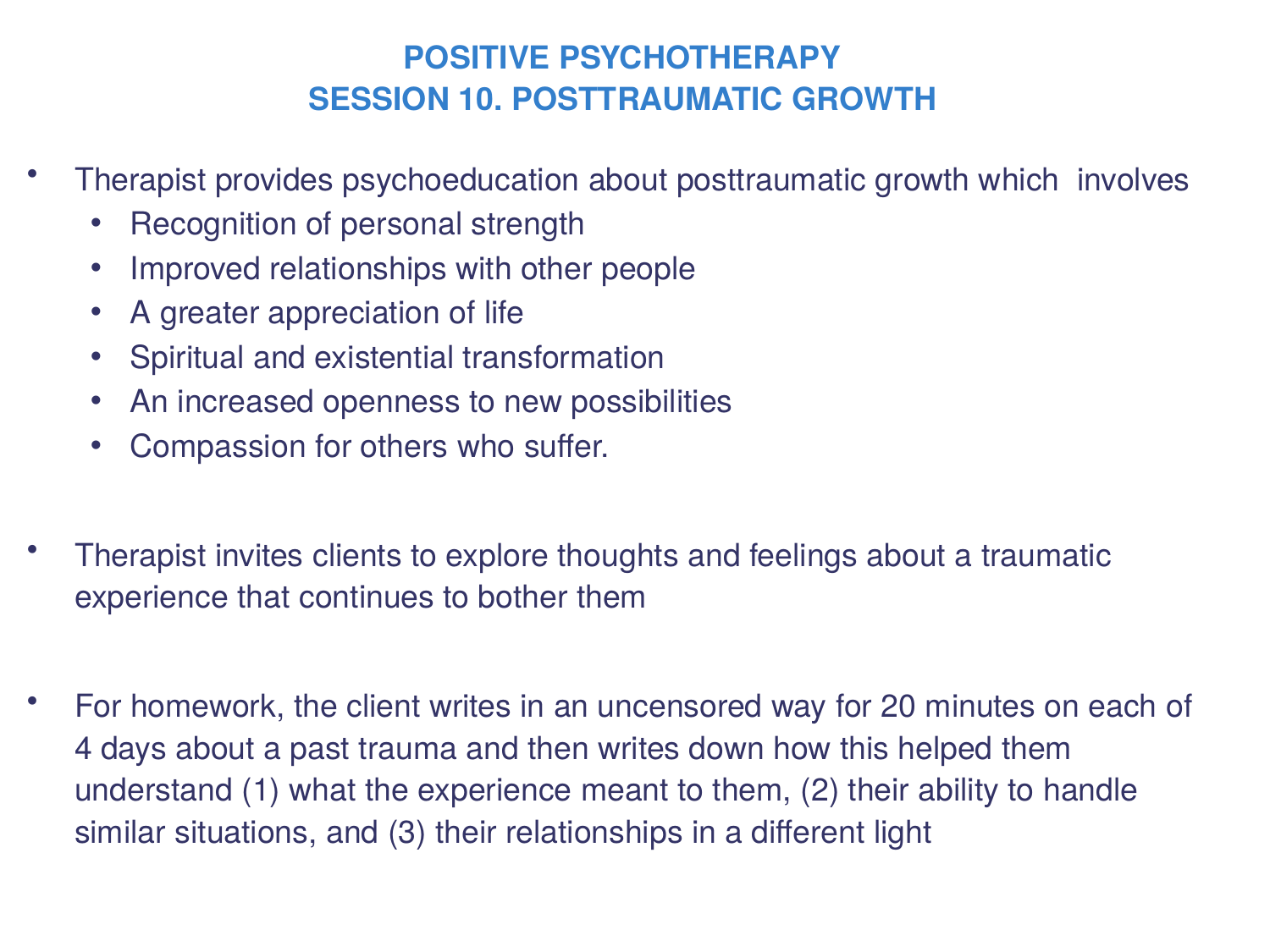

POSITIVE PSYCHOTHERAPY
SESSION 10. POSTTRAUMATIC GROWTH
Therapist provides psychoeducation about posttraumatic growth which  involves
Recognition of personal strength
Improved relationships with other people
A greater appreciation of life
Spiritual and existential transformation
An increased openness to new possibilities
Compassion for others who suffer.

Therapist invites clients to explore thoughts and feelings about a traumatic experience that continues to bother them

For homework, the client writes in an uncensored way for 20 minutes on each of 4 days about a past trauma and then writes down how this helped them understand (1) what the experience meant to them, (2) their ability to handle similar situations, and (3) their relationships in a different light